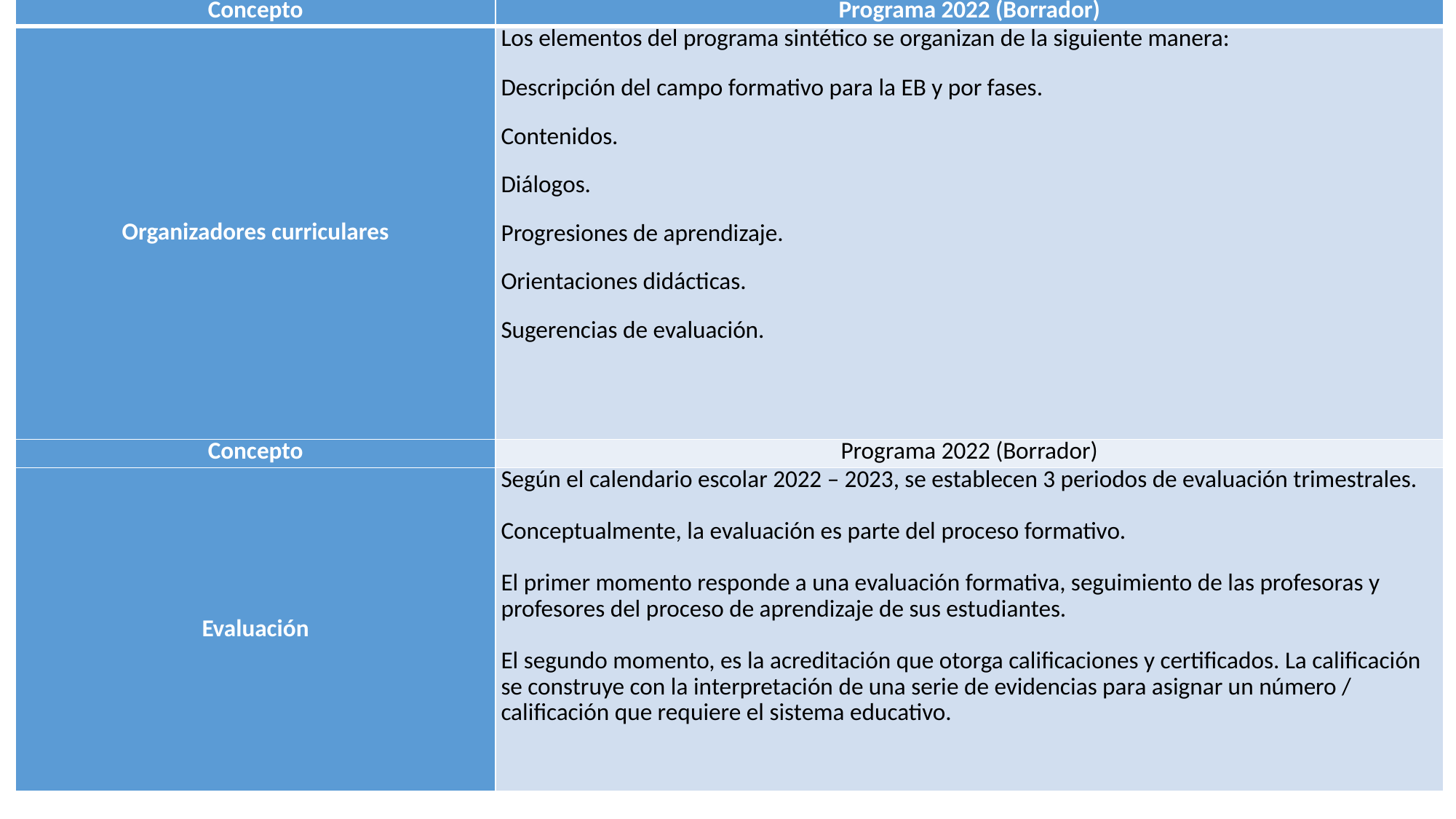

| Concepto | Programa 2022 (Borrador) |
| --- | --- |
| Organizadores curriculares | Los elementos del programa sintético se organizan de la siguiente manera:   Descripción del campo formativo para la EB y por fases.   Contenidos.   Diálogos.   Progresiones de aprendizaje.   Orientaciones didácticas.   Sugerencias de evaluación. |
| Concepto | Programa 2022 (Borrador) |
| Evaluación | Según el calendario escolar 2022 – 2023, se establecen 3 periodos de evaluación trimestrales.   Conceptualmente, la evaluación es parte del proceso formativo.   El primer momento responde a una evaluación formativa, seguimiento de las profesoras y profesores del proceso de aprendizaje de sus estudiantes.   El segundo momento, es la acreditación que otorga calificaciones y certificados. La calificación se construye con la interpretación de una serie de evidencias para asignar un número / calificación que requiere el sistema educativo. |